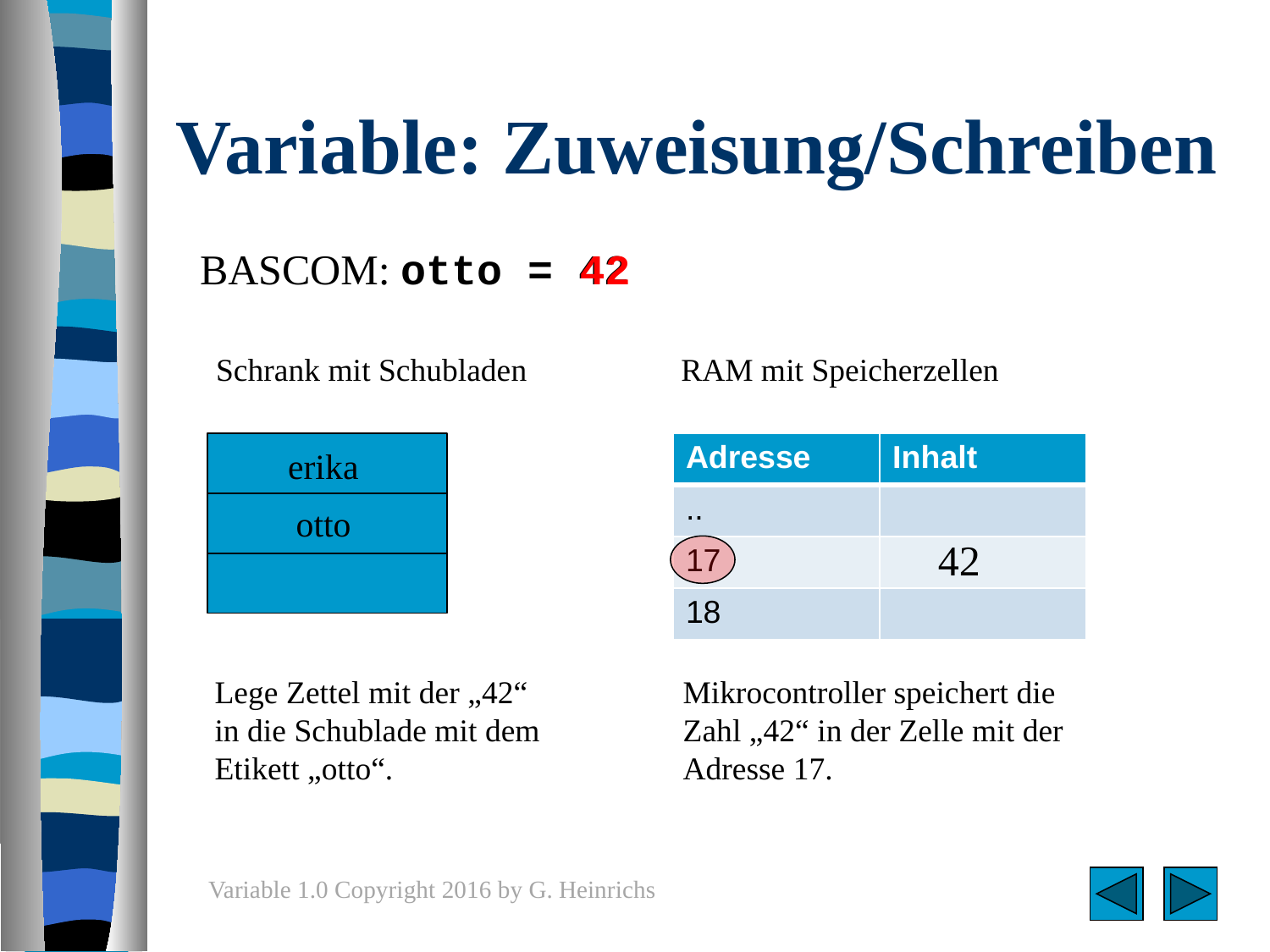

# Variable: Zuweisung/Schreiben
BASCOM: otto = 42
42
Schrank mit Schubladen
RAM mit Speicherzellen

| Adresse | Inhalt |
| --- | --- |
| .. |  |
| 17 |  |
| 18 |  |
erika

otto
42

Lege Zettel mit der „42“ in die Schublade mit dem Etikett „otto“.
Mikrocontroller speichert die Zahl „42“ in der Zelle mit der Adresse 17.
Variable 1.0 Copyright 2016 by G. Heinrichs